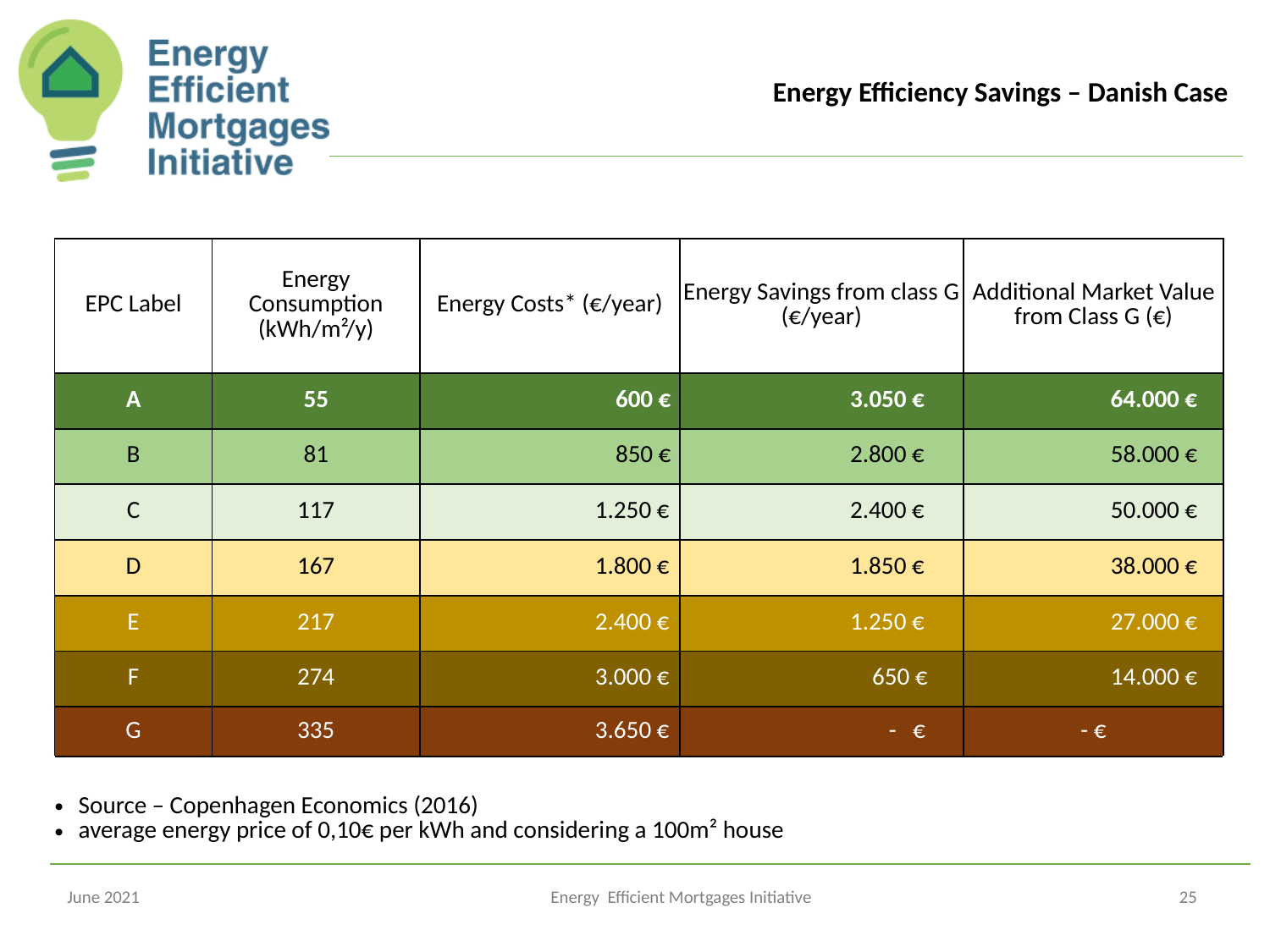

# Energy Efficiency Savings – Danish Case
| EPC Label | Energy Consumption (kWh/m²/y) | Energy Costs\* (€/year) | Energy Savings from class G (€/year) | Additional Market Value from Class G (€) |
| --- | --- | --- | --- | --- |
| A | 55 | 600 € | 3.050 € | 64.000 € |
| B | 81 | 850 € | 2.800 € | 58.000 € |
| C | 117 | 1.250 € | 2.400 € | 50.000 € |
| D | 167 | 1.800 € | 1.850 € | 38.000 € |
| E | 217 | 2.400 € | 1.250 € | 27.000 € |
| F | 274 | 3.000 € | 650 € | 14.000 € |
| G | 335 | 3.650 € | - € | - € |
| Source – Copenhagen Economics (2016) average energy price of 0,10€ per kWh and considering a 100m² house |  |  |  |  |
June 2021

Energy  Efficient Mortgages Initiative
25